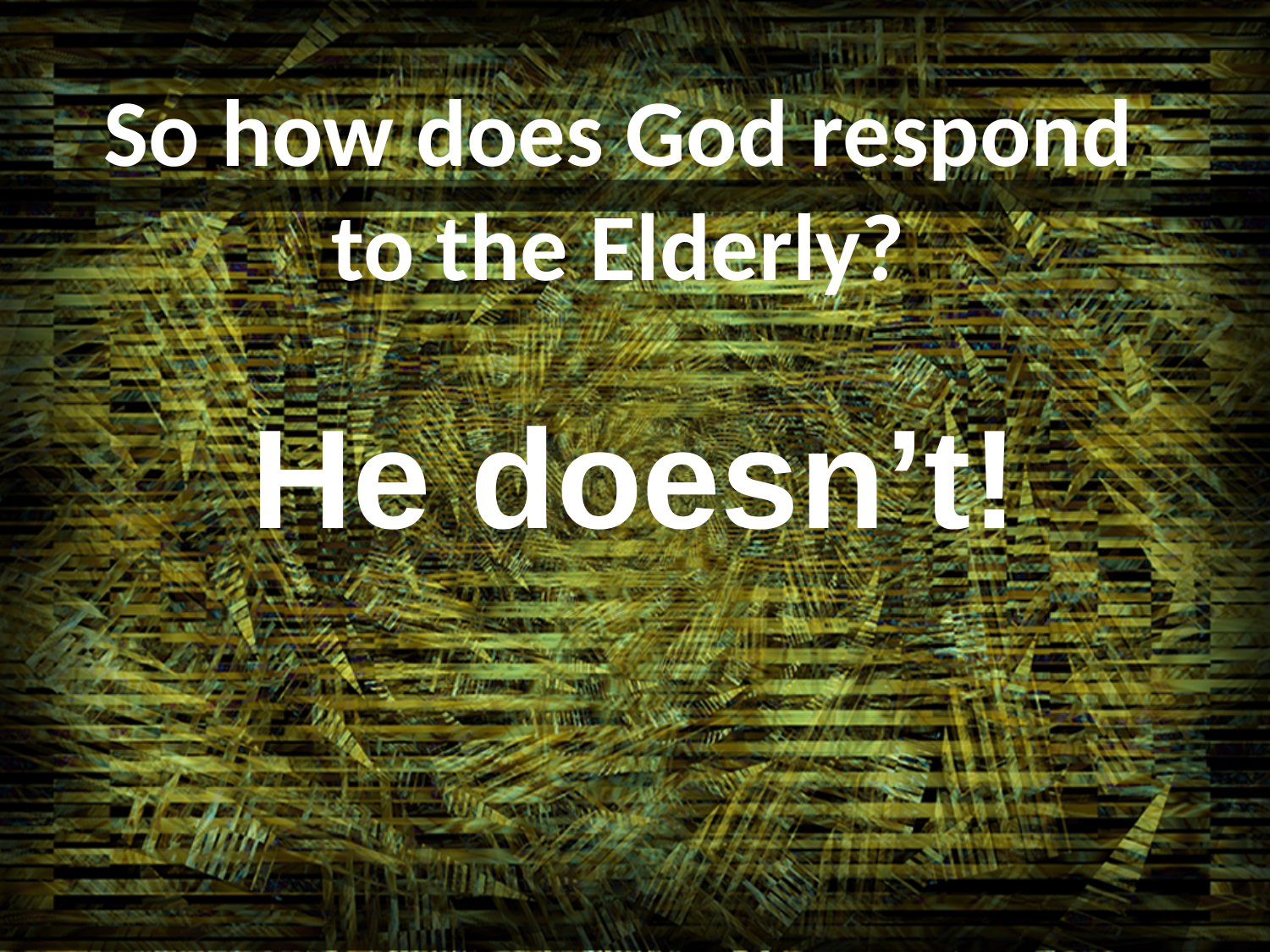

# So how does God respond to the Elderly?
He doesn’t!